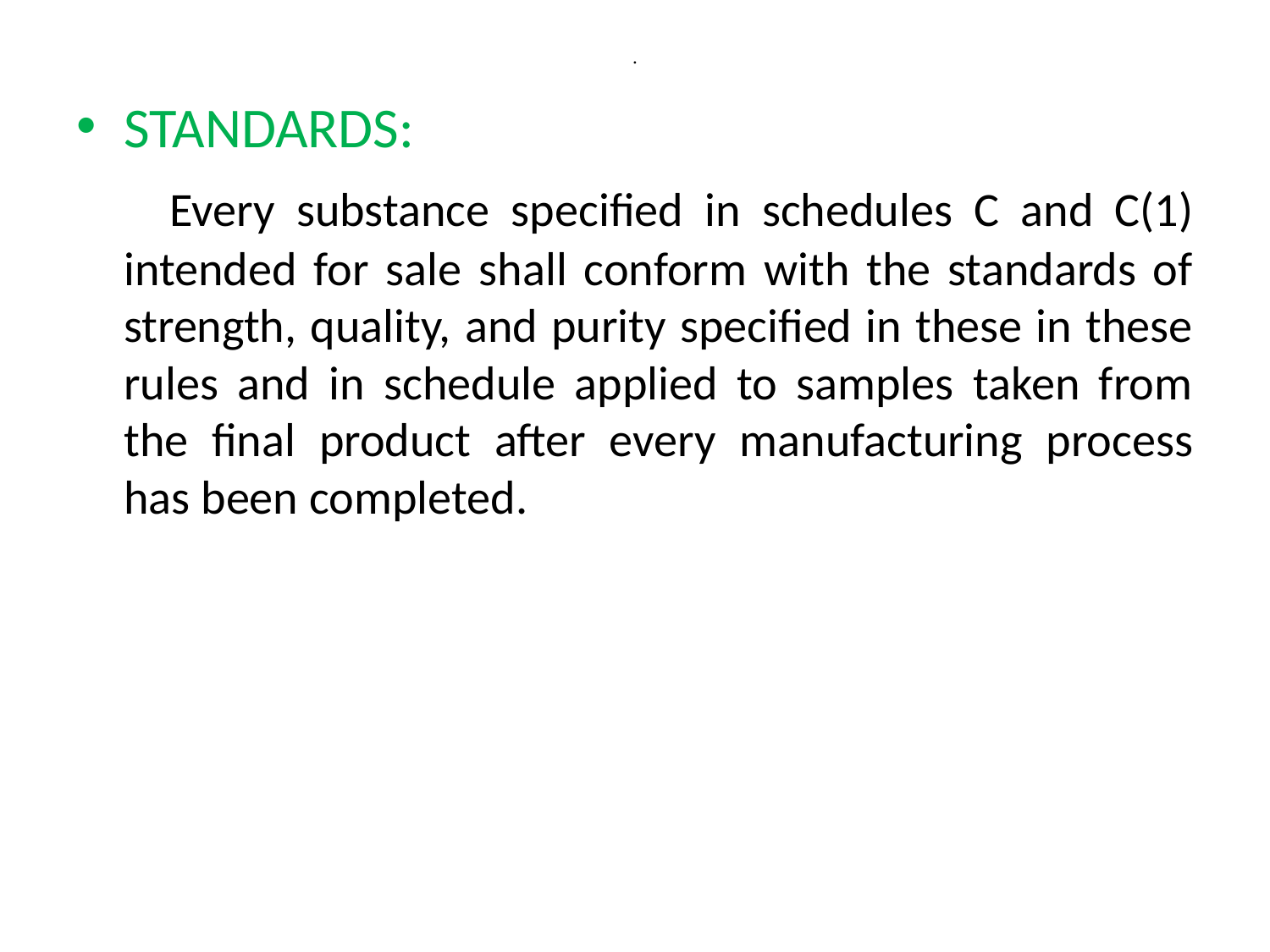

# .
STANDARDS:
    Every substance specified in schedules C and C(1) intended for sale shall conform with the standards of strength, quality, and purity specified in these in these rules and in schedule applied to samples taken from the final product after every manufacturing process has been completed.